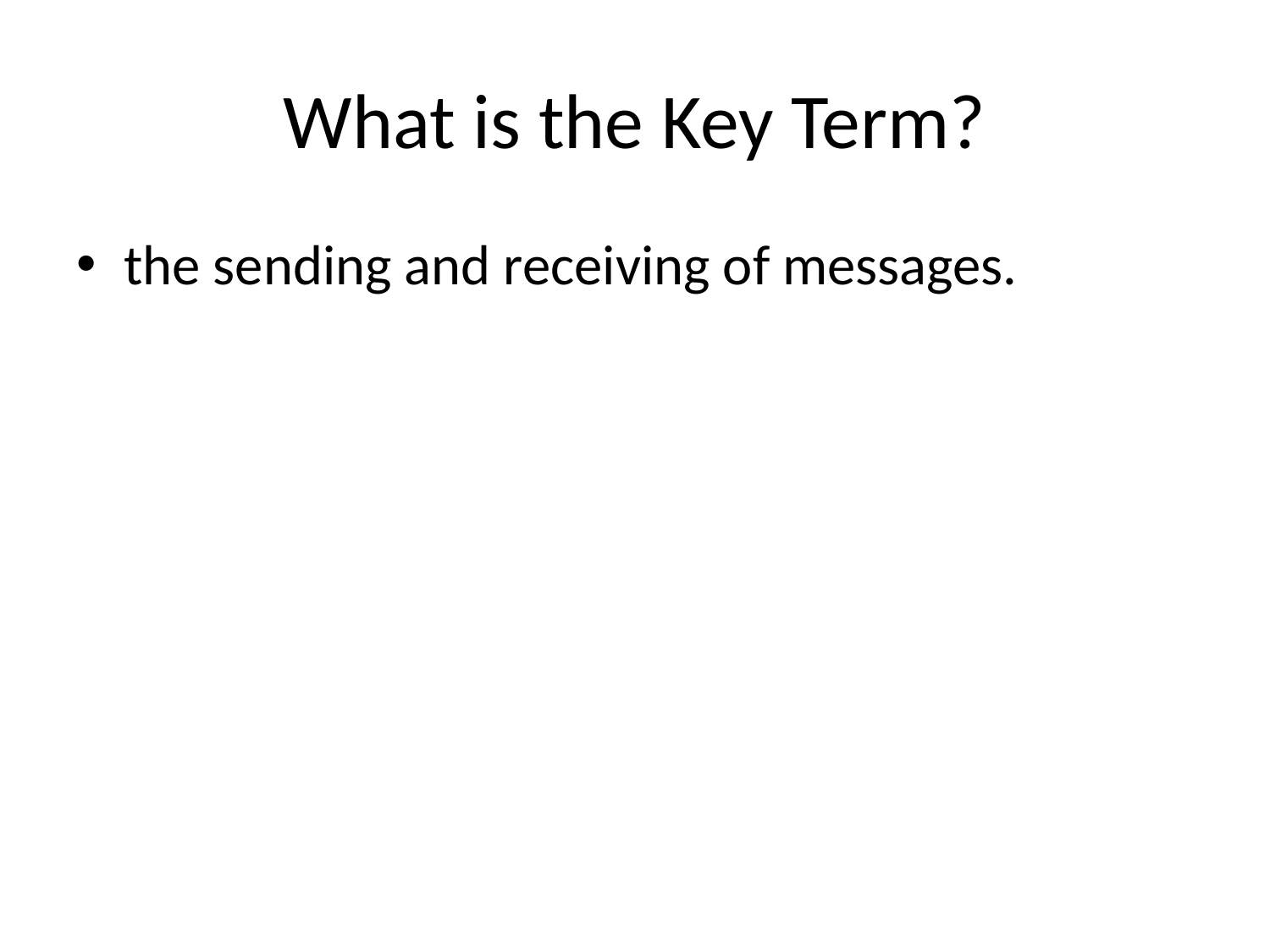

# What is the Key Term?
the sending and receiving of messages.